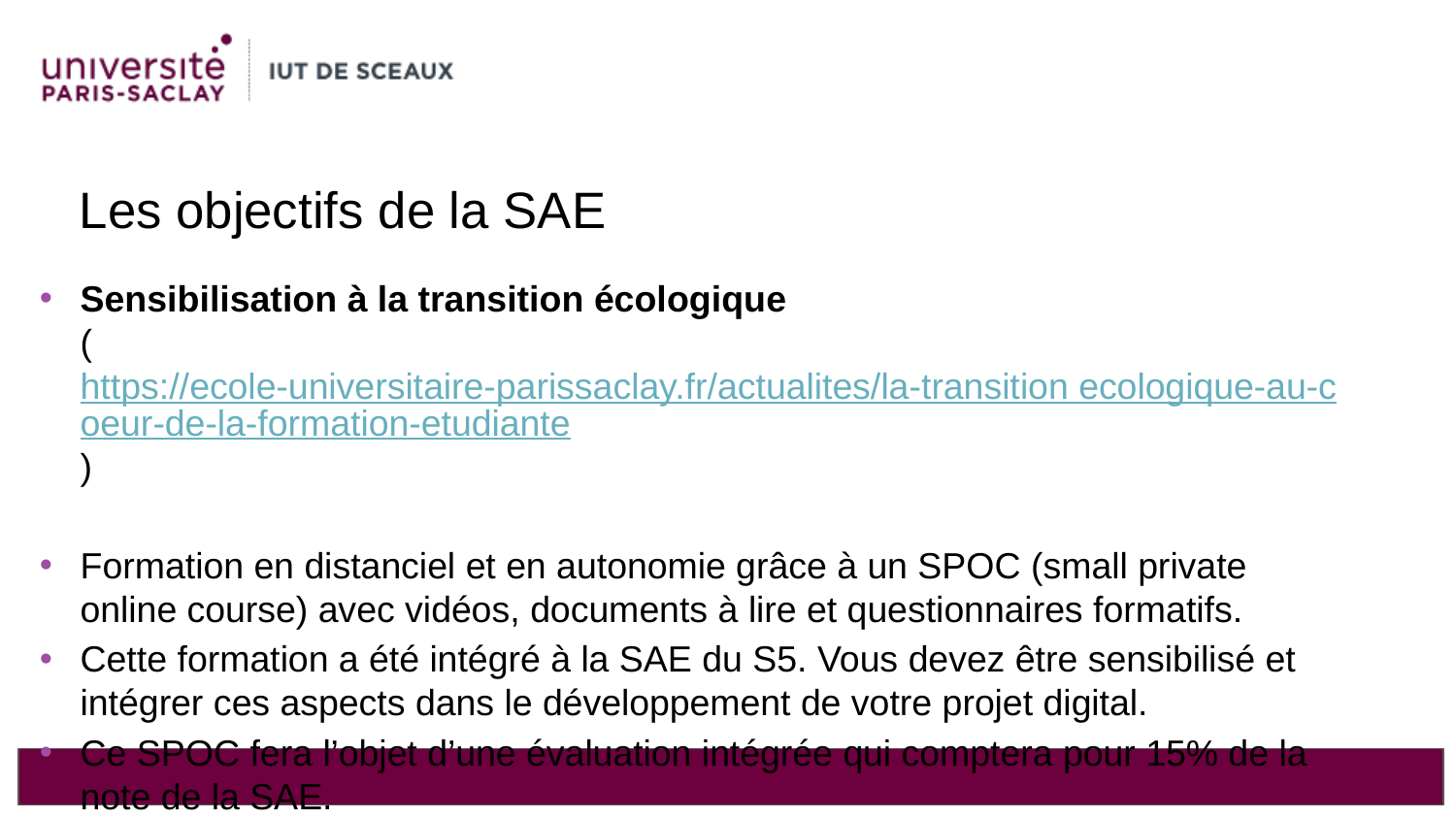

# Les objectifs de la SAE

Sensibilisation à la transition écologique
(https://ecole-universitaire-parissaclay.fr/actualites/la-transition ecologique-au-coeur-de-la-formation-etudiante)

Formation en distanciel et en autonomie grâce à un SPOC (small private online course) avec vidéos, documents à lire et questionnaires formatifs.
Cette formation a été intégré à la SAE du S5. Vous devez être sensibilisé et intégrer ces aspects dans le développement de votre projet digital.
Ce SPOC fera l’objet d’une évaluation intégrée qui comptera pour 15% de la note de la SAE.